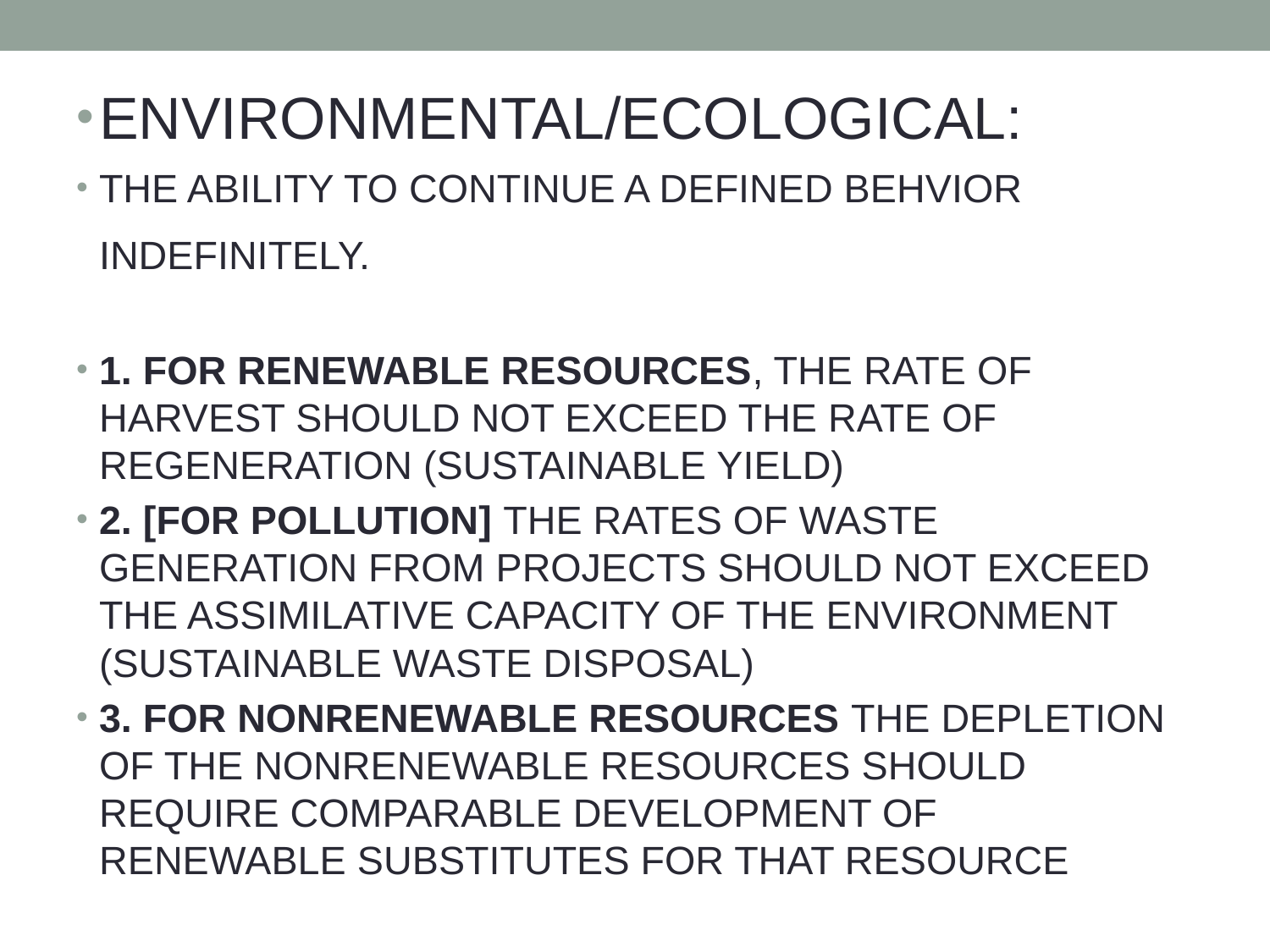

ENVIRONMENTAL/ECOLOGICAL:
THE ABILITY TO CONTINUE A DEFINED BEHVIOR INDEFINITELY.

1. FOR RENEWABLE RESOURCES, THE RATE OF HARVEST SHOULD NOT EXCEED THE RATE OF REGENERATION (SUSTAINABLE YIELD)
2. [FOR POLLUTION] THE RATES OF WASTE GENERATION FROM PROJECTS SHOULD NOT EXCEED THE ASSIMILATIVE CAPACITY OF THE ENVIRONMENT (SUSTAINABLE WASTE DISPOSAL)
3. FOR NONRENEWABLE RESOURCES THE DEPLETION OF THE NONRENEWABLE RESOURCES SHOULD REQUIRE COMPARABLE DEVELOPMENT OF RENEWABLE SUBSTITUTES FOR THAT RESOURCE